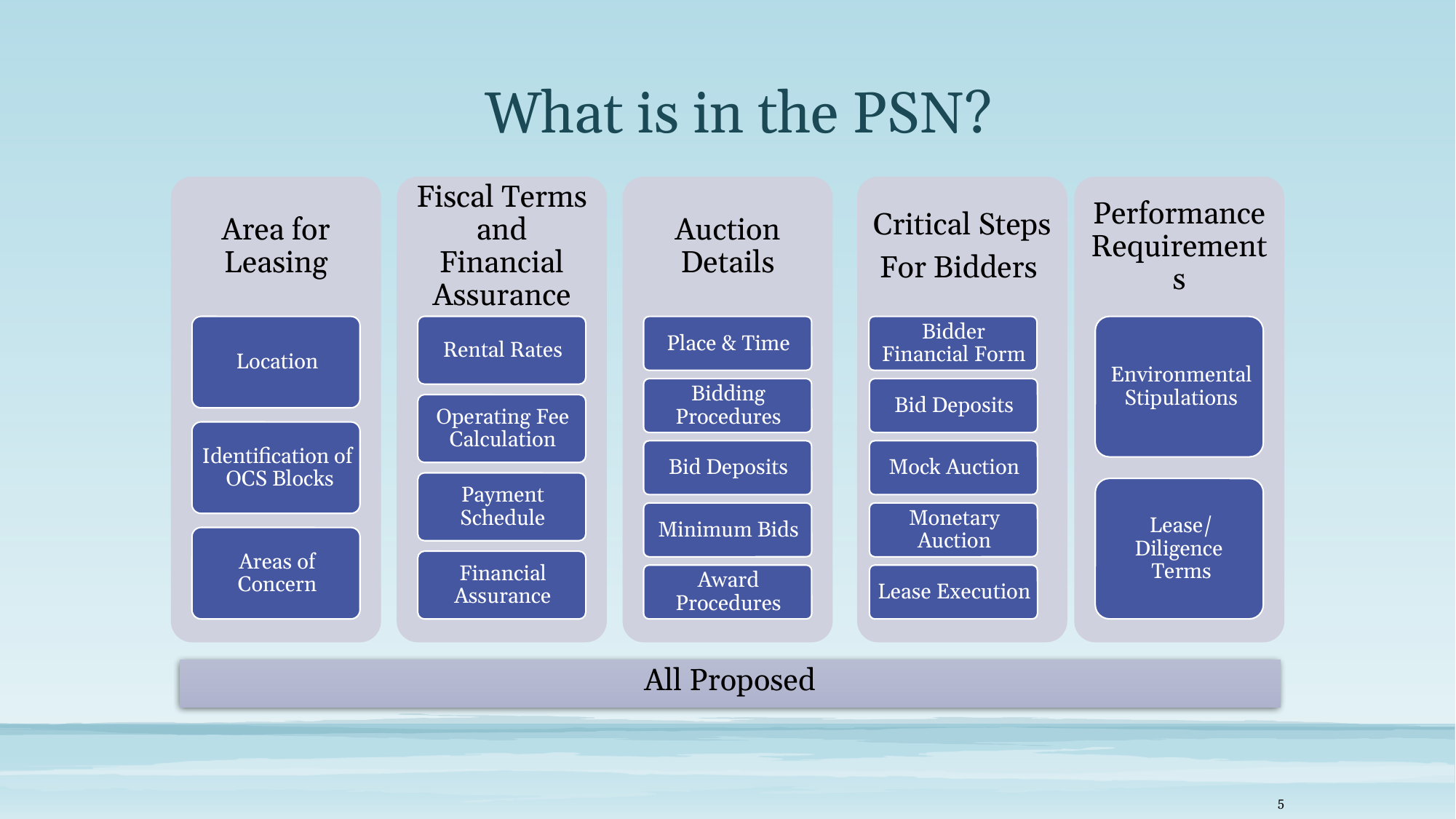

# What is in the PSN?
Area for Leasing
Location
Identification of  OCS Blocks
Areas of Concern
Fiscal Terms and Financial Assurance
Rental Rates
Operating Fee Calculation
Payment Schedule
Financial Assurance
Auction Details
Place & Time
Bidding Procedures
Bid Deposits
Minimum Bids
Award Procedures
Critical Steps
For Bidders
Bidder Financial Form
Bid Deposits
Mock Auction
Monetary Auction
Lease Execution
Performance Requirements
Environmental Stipulations
Lease/Diligence  Terms
All Proposed

5